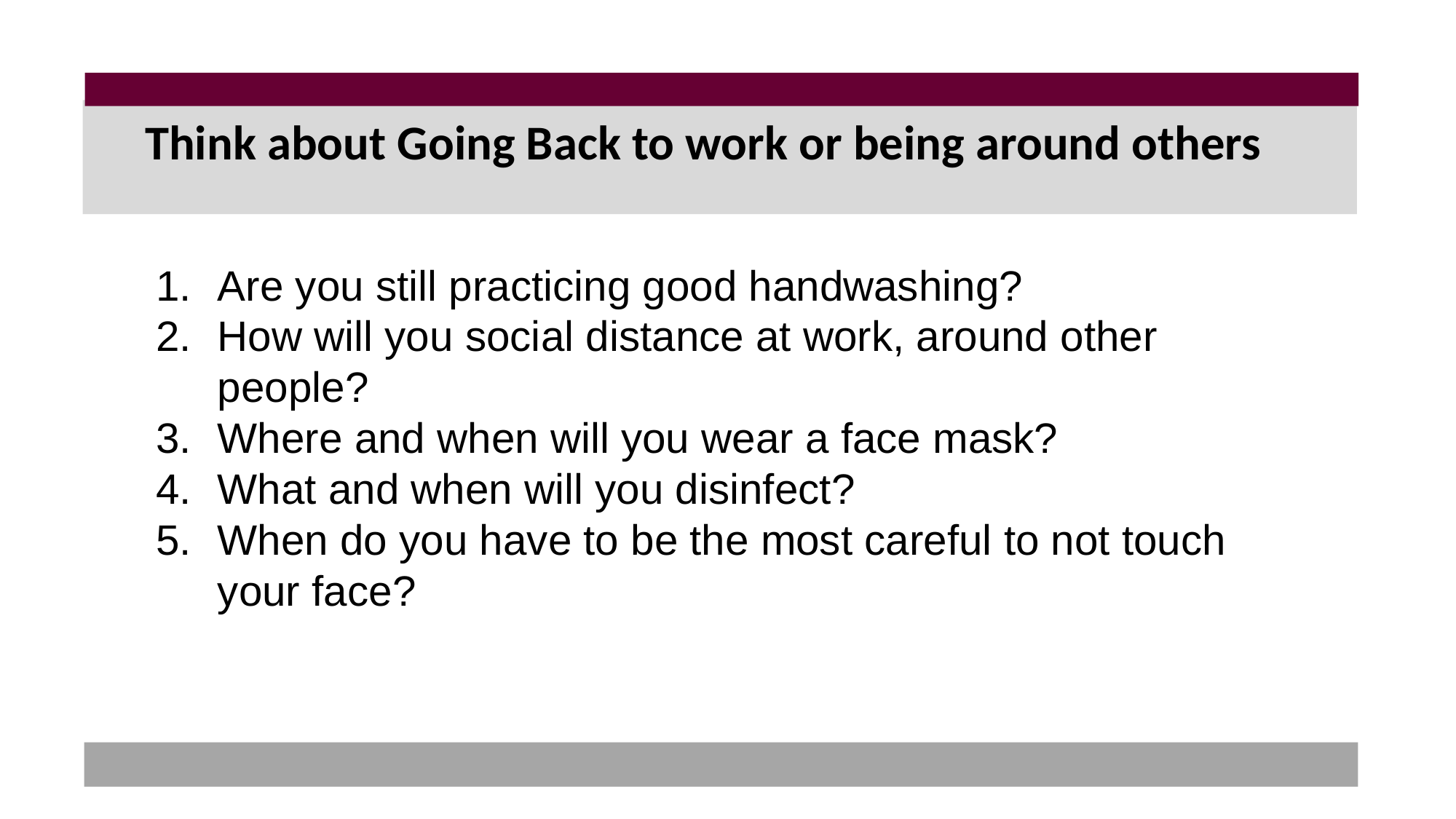

# Think about Going Back to work or being around others

Are you still practicing good handwashing?
How will you social distance at work, around other people?
Where and when will you wear a face mask?
What and when will you disinfect?
When do you have to be the most careful to not touch your face?